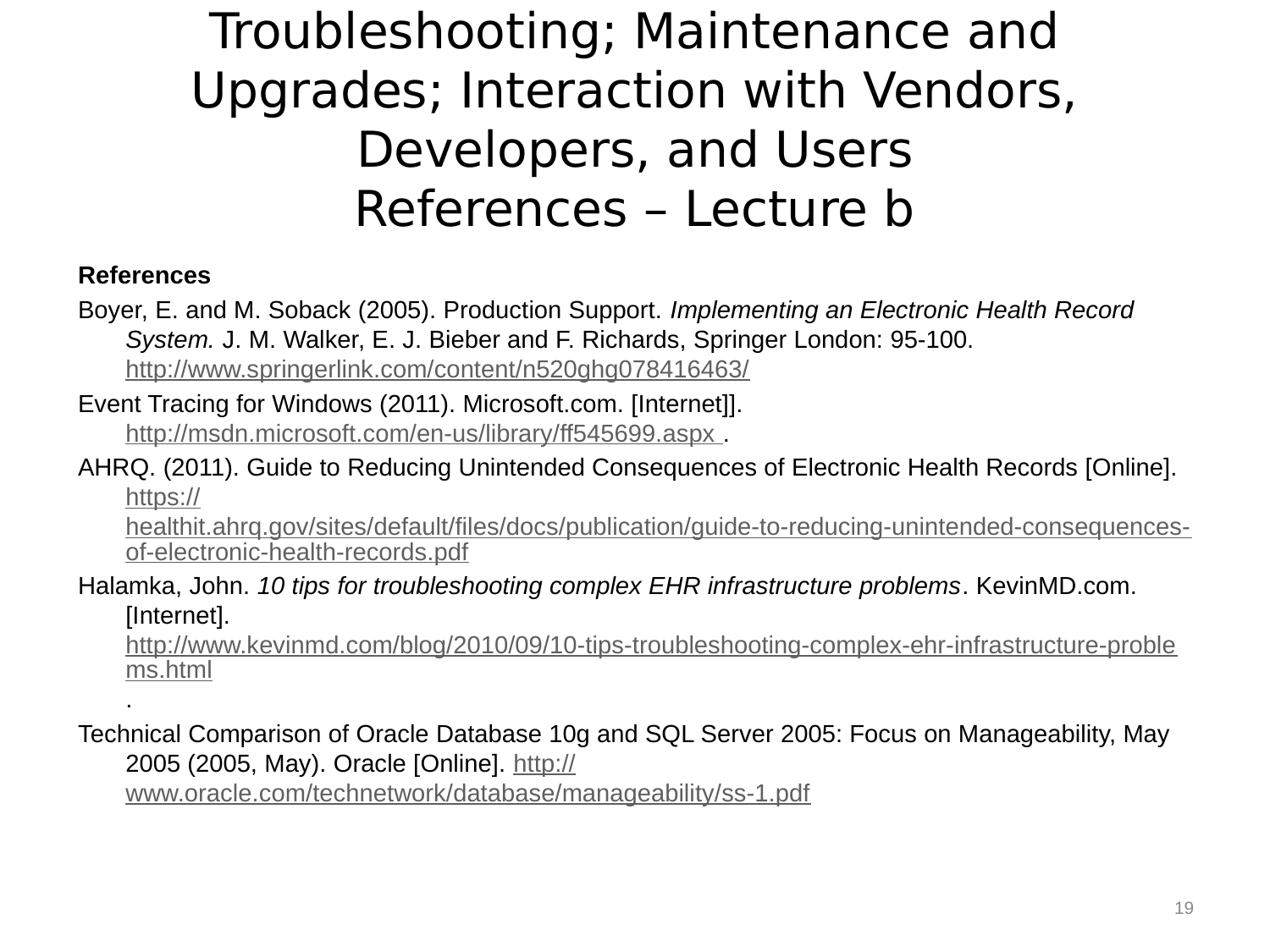

# Troubleshooting; Maintenance and Upgrades; Interaction with Vendors, Developers, and Users References – Lecture b
References
Boyer, E. and M. Soback (2005). Production Support. Implementing an Electronic Health Record System. J. M. Walker, E. J. Bieber and F. Richards, Springer London: 95-100. http://www.springerlink.com/content/n520ghg078416463/
Event Tracing for Windows (2011). Microsoft.com. [Internet]]. http://msdn.microsoft.com/en-us/library/ff545699.aspx .
AHRQ. (2011). Guide to Reducing Unintended Consequences of Electronic Health Records [Online]. https://healthit.ahrq.gov/sites/default/files/docs/publication/guide-to-reducing-unintended-consequences-of-electronic-health-records.pdf
Halamka, John. 10 tips for troubleshooting complex EHR infrastructure problems. KevinMD.com. [Internet]. http://www.kevinmd.com/blog/2010/09/10-tips-troubleshooting-complex-ehr-infrastructure-problems.html.
Technical Comparison of Oracle Database 10g and SQL Server 2005: Focus on Manageability, May 2005 (2005, May). Oracle [Online]. http://www.oracle.com/technetwork/database/manageability/ss-1.pdf

19